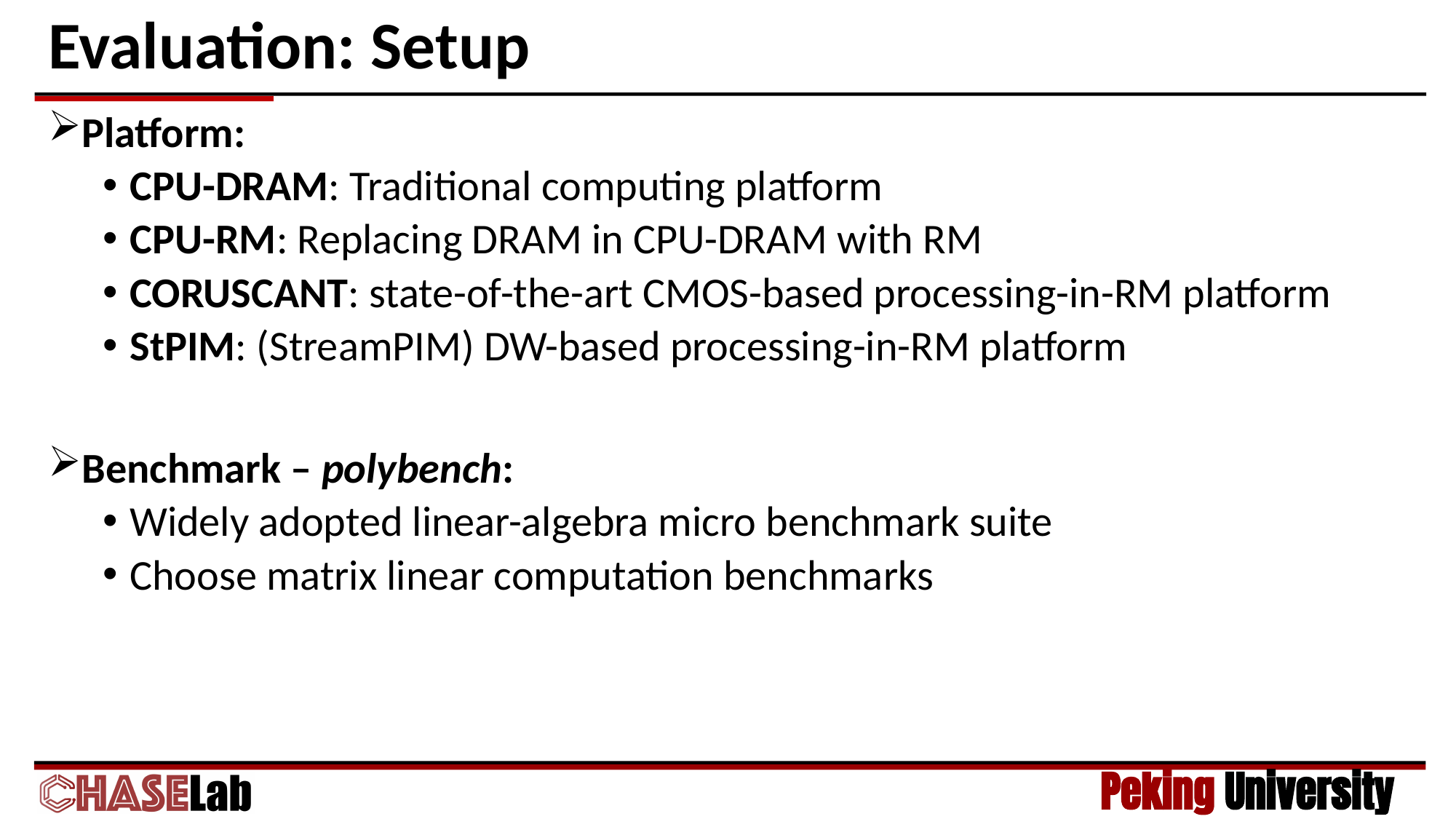

# Evaluation: Setup
Platform:
CPU-DRAM: Traditional computing platform
CPU-RM: Replacing DRAM in CPU-DRAM with RM
CORUSCANT: state-of-the-art CMOS-based processing-in-RM platform
StPIM: (StreamPIM) DW-based processing-in-RM platform

Benchmark – polybench:
Widely adopted linear-algebra micro benchmark suite
Choose matrix linear computation benchmarks